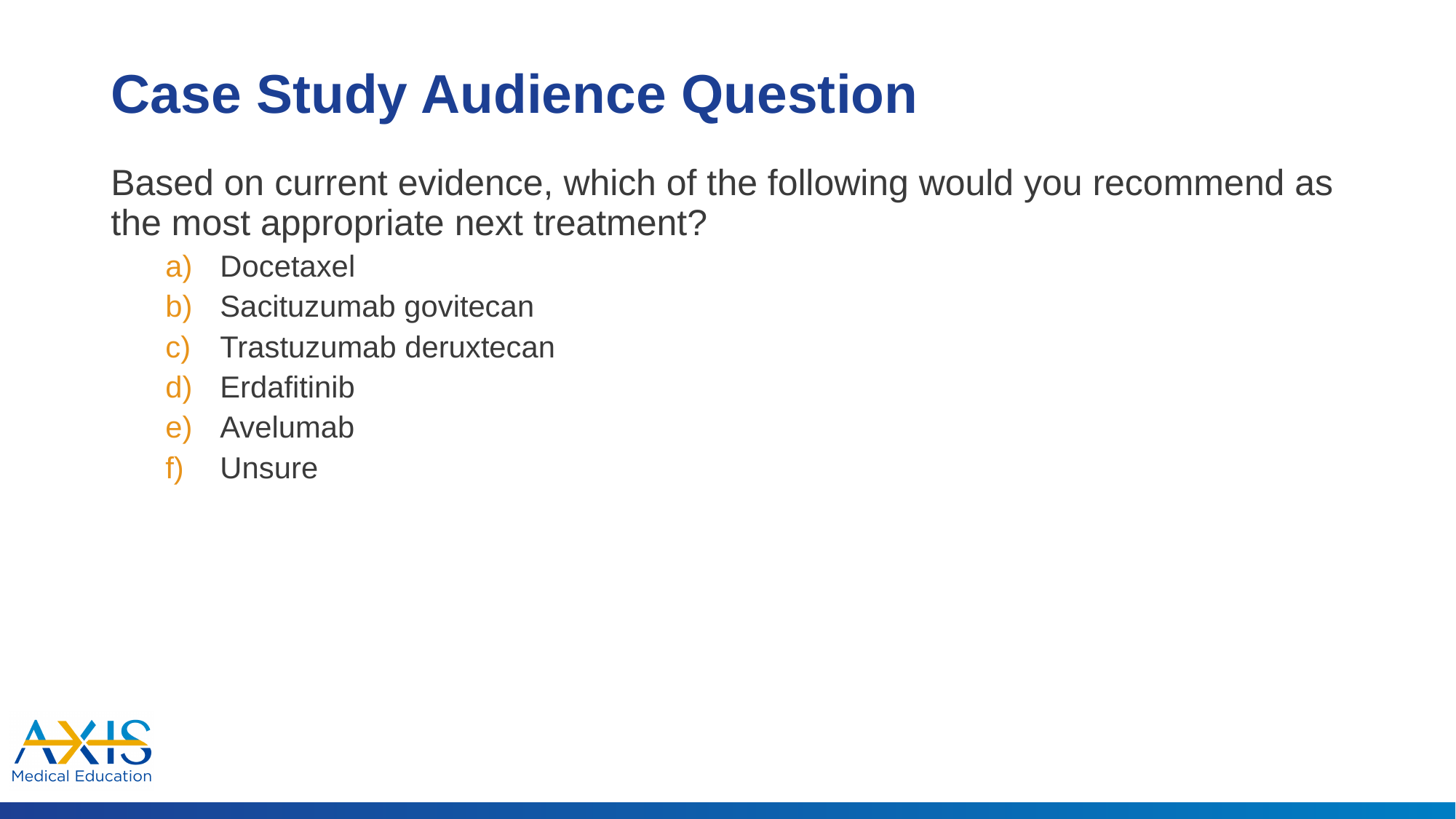

# Case Study Audience Question
Based on current evidence, which of the following would you recommend as the most appropriate next treatment?
Docetaxel
Sacituzumab govitecan
Trastuzumab deruxtecan
Erdafitinib
Avelumab
Unsure